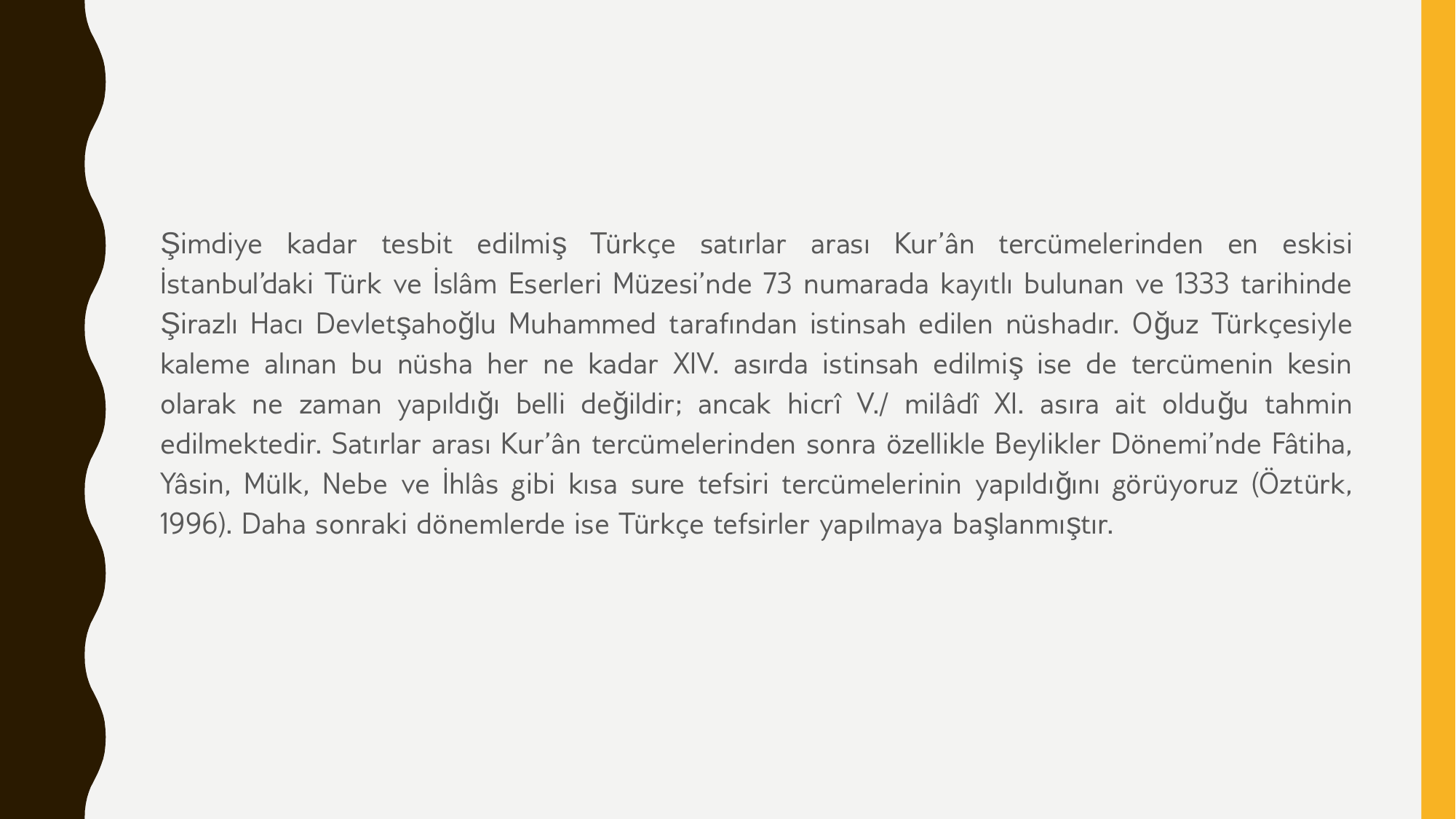

Şimdiye kadar tesbit edilmiş Türkçe satırlar arası Kur’ân tercümelerinden en eskisi İstanbul’daki Türk ve İslâm Eserleri Müzesi’nde 73 numarada kayıtlı bulunan ve 1333 tarihinde Şirazlı Hacı Devletşahoğlu Muhammed tarafından istinsah edilen nüshadır. Oğuz Türkçesiyle kaleme alınan bu nüsha her ne kadar XIV. asırda istinsah edilmiş ise de tercümenin kesin olarak ne zaman yapıldığı belli değildir; ancak hicrî V./ milâdî XI. asıra ait olduğu tahmin edilmektedir. Satırlar arası Kur’ân tercümelerinden sonra özellikle Beylikler Dönemi’nde Fâtiha, Yâsin, Mülk, Nebe ve İhlâs gibi kısa sure tefsiri tercümelerinin yapıldığını görüyoruz (Öztürk, 1996). Daha sonraki dönemlerde ise Türkçe tefsirler yapılmaya başlanmıştır.